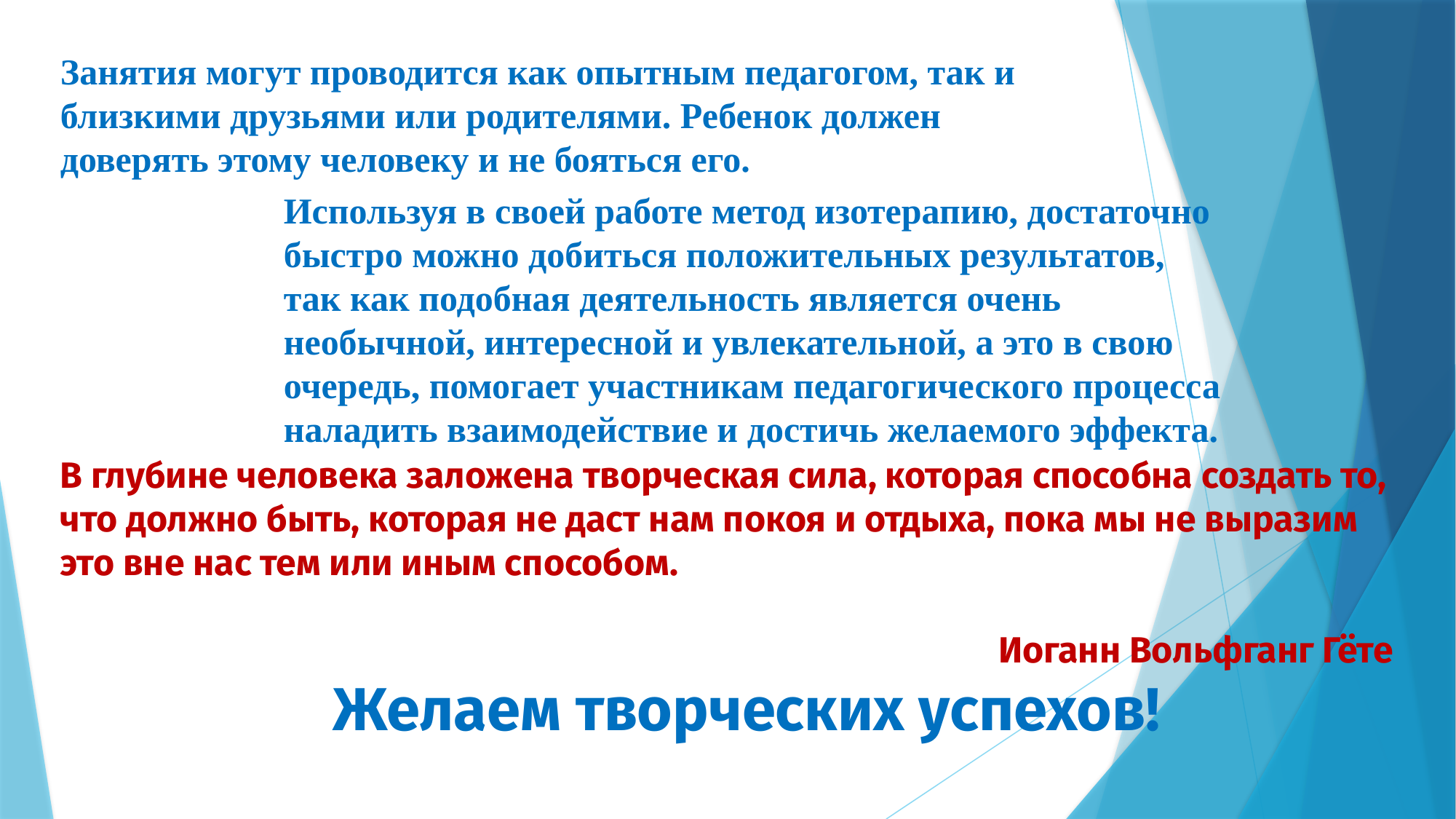

Занятия могут проводится как опытным педагогом, так и близкими друзьями или родителями. Ребенок должен доверять этому человеку и не бояться его.
Используя в своей работе метод изотерапию, достаточно быстро можно добиться положительных результатов, так как подобная деятельность является очень необычной, интересной и увлекательной, а это в свою очередь, помогает участникам педагогического процесса наладить взаимодействие и достичь желаемого эффекта.
В глубине человека заложена творческая сила, которая способна создать то, что должно быть, которая не даст нам покоя и отдыха, пока мы не выразим это вне нас тем или иным способом.
                                                                                                                                    Иоганн Вольфганг Гёте
Желаем творческих успехов!